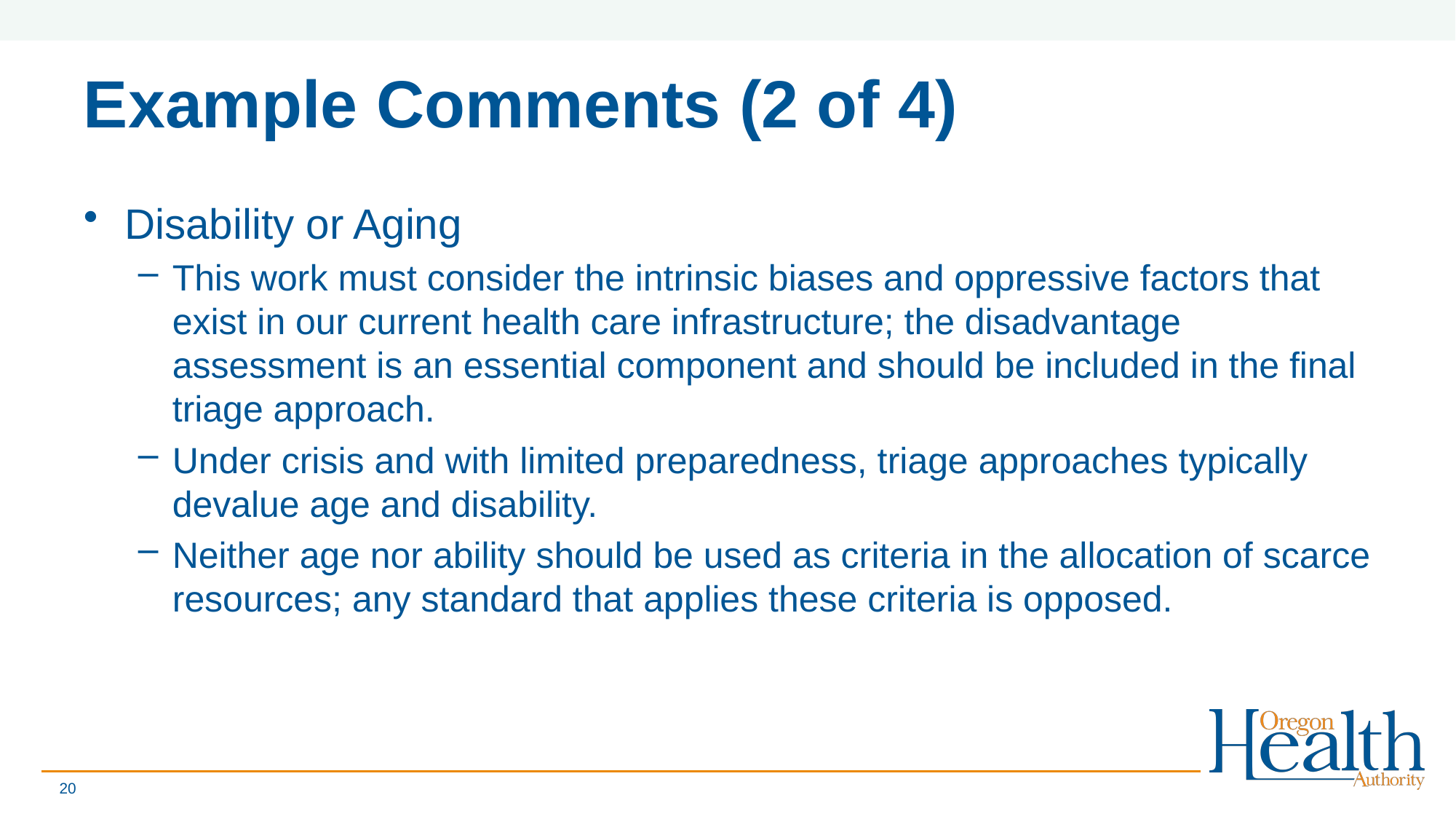

# Example Comments (2 of 4)
Disability or Aging
This work must consider the intrinsic biases and oppressive factors that exist in our current health care infrastructure; the disadvantage assessment is an essential component and should be included in the final triage approach.
Under crisis and with limited preparedness, triage approaches typically devalue age and disability.
Neither age nor ability should be used as criteria in the allocation of scarce resources; any standard that applies these criteria is opposed.

20